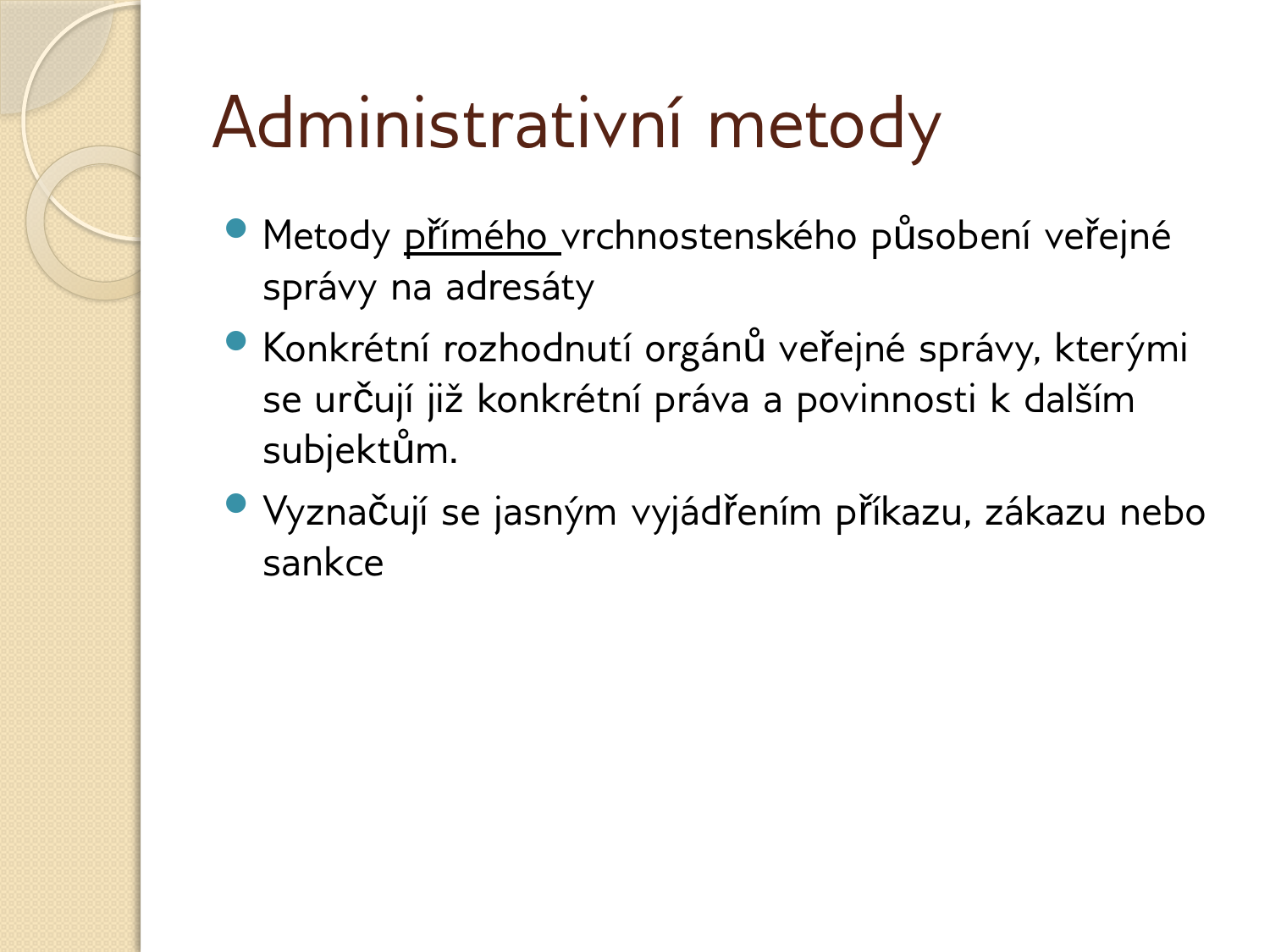

# Administrativní metody
Metody přímého vrchnostenského působení veřejné správy na adresáty
Konkrétní rozhodnutí orgánů veřejné správy, kterými se určují již konkrétní práva a povinnosti k dalším subjektům.
Vyznačují se jasným vyjádřením příkazu, zákazu nebo sankce